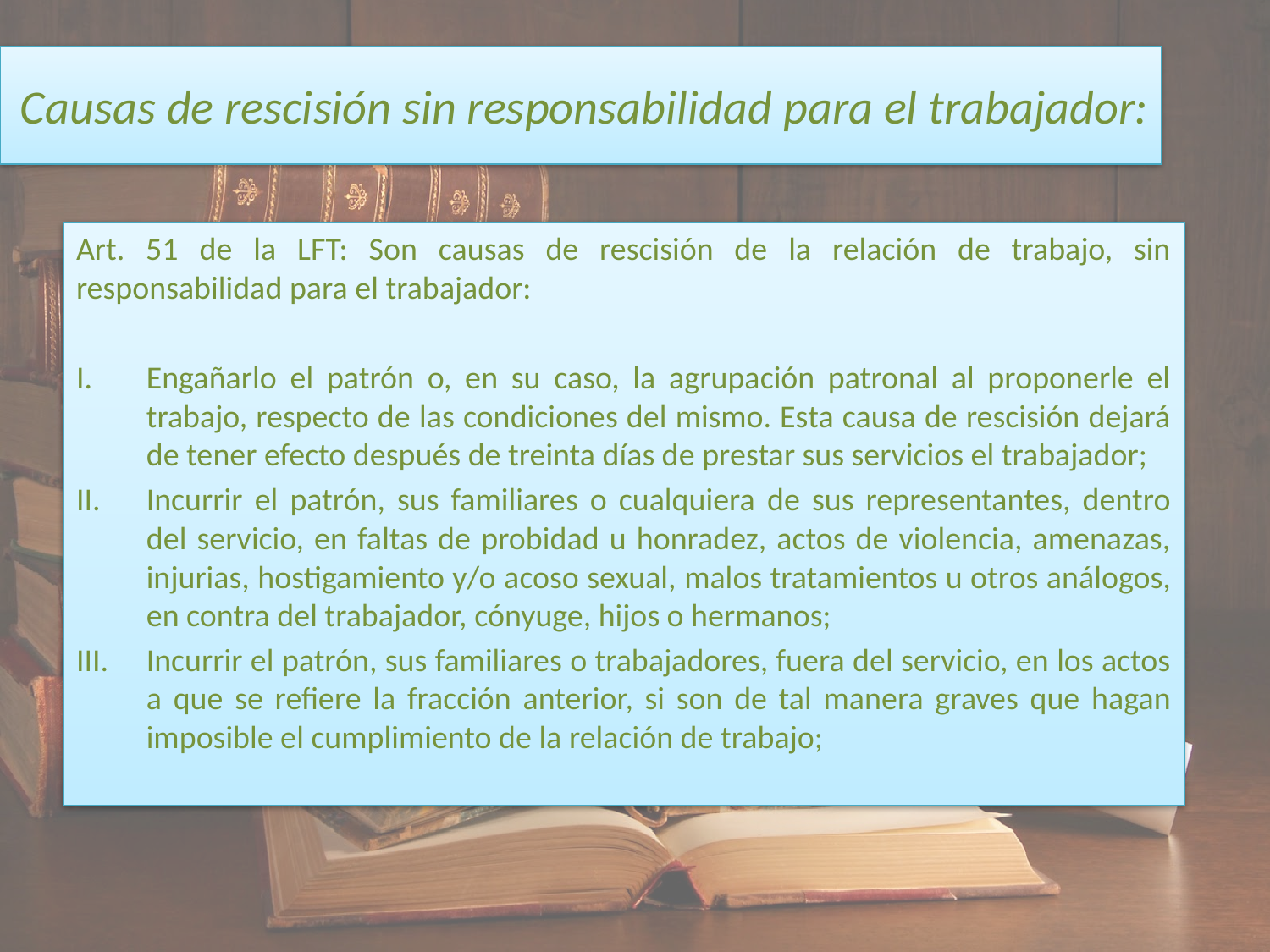

# Causas de rescisión sin responsabilidad para el trabajador:
Art. 51 de la LFT: Son causas de rescisión de la relación de trabajo, sin responsabilidad para el trabajador:

Engañarlo el patrón o, en su caso, la agrupación patronal al proponerle el trabajo, respecto de las condiciones del mismo. Esta causa de rescisión dejará de tener efecto después de treinta días de prestar sus servicios el trabajador;
Incurrir el patrón, sus familiares o cualquiera de sus representantes, dentro del servicio, en faltas de probidad u honradez, actos de violencia, amenazas, injurias, hostigamiento y/o acoso sexual, malos tratamientos u otros análogos, en contra del trabajador, cónyuge, hijos o hermanos;
Incurrir el patrón, sus familiares o trabajadores, fuera del servicio, en los actos a que se refiere la fracción anterior, si son de tal manera graves que hagan imposible el cumplimiento de la relación de trabajo;